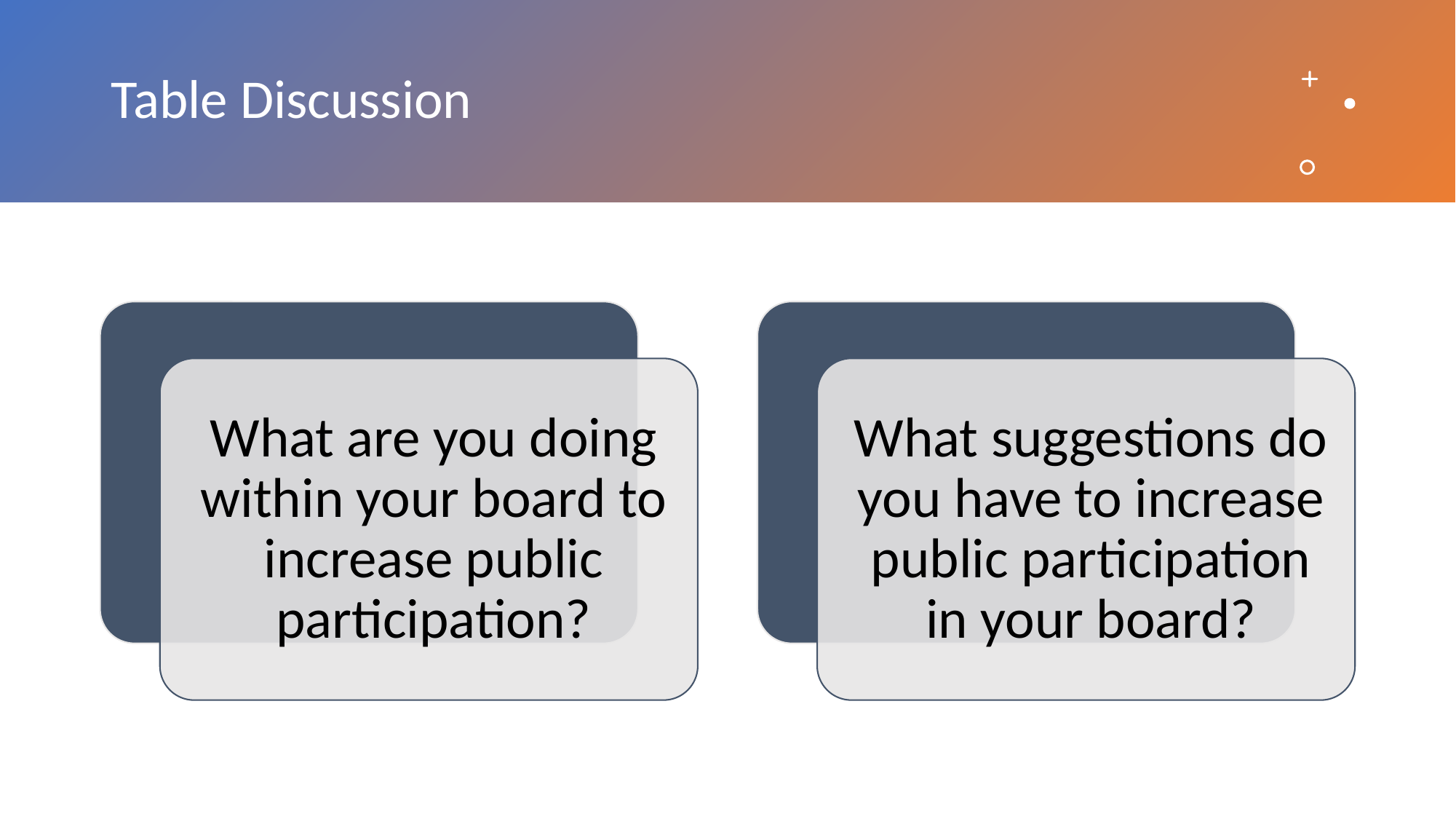

# Table Discussion

What are you doing within your board to increase public participation?
What suggestions do you have to increase public participation in your board?